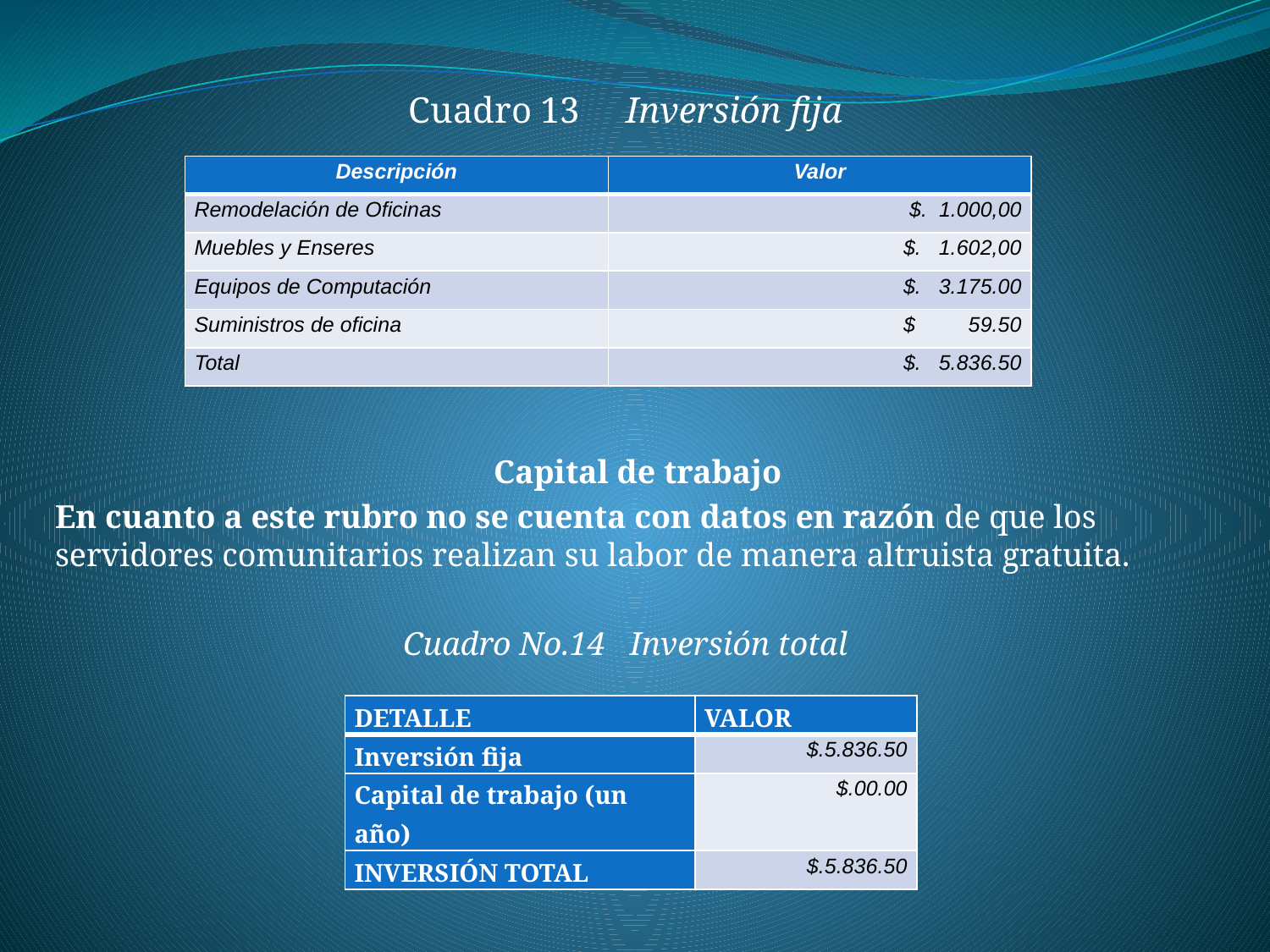

Cuadro 13     Inversión fija

   Capital de trabajo
En cuanto a este rubro no se cuenta con datos en razón de que los servidores comunitarios realizan su labor de manera altruista gratuita.

Cuadro No.14   Inversión total

| Descripción | Valor |
| --- | --- |
| Remodelación de Oficinas | $. 1.000,00 |
| Muebles y Enseres | $. 1.602,00 |
| Equipos de Computación | $. 3.175.00 |
| Suministros de oficina | $ 59.50 |
| Total | $. 5.836.50 |
| DETALLE | VALOR |
| --- | --- |
| Inversión fija | $.5.836.50 |
| Capital de trabajo (un año) | $.00.00 |
| INVERSIÓN TOTAL | $.5.836.50 |